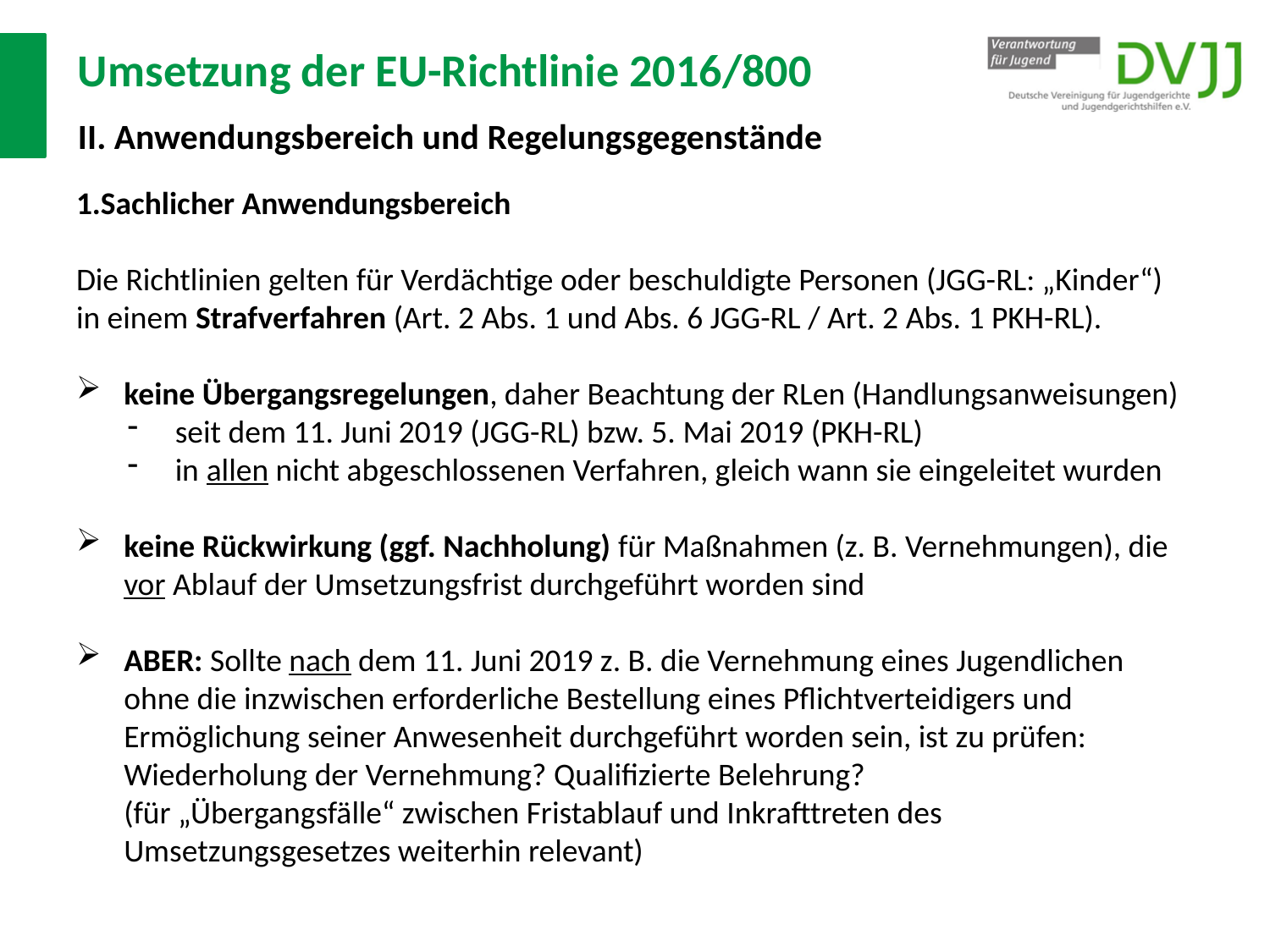

# Umsetzung der EU-Richtlinie 2016/800 II. Anwendungsbereich und Regelungsgegenstände
Sachlicher Anwendungsbereich

Die Richtlinien gelten für Verdächtige oder beschuldigte Personen (JGG-RL: „Kinder“) in einem Strafverfahren (Art. 2 Abs. 1 und Abs. 6 JGG-RL / Art. 2 Abs. 1 PKH-RL).

keine Übergangsregelungen, daher Beachtung der RLen (Handlungsanweisungen)
seit dem 11. Juni 2019 (JGG-RL) bzw. 5. Mai 2019 (PKH-RL)
in allen nicht abgeschlossenen Verfahren, gleich wann sie eingeleitet wurden

keine Rückwirkung (ggf. Nachholung) für Maßnahmen (z. B. Vernehmungen), die vor Ablauf der Umsetzungsfrist durchgeführt worden sind

ABER: Sollte nach dem 11. Juni 2019 z. B. die Vernehmung eines Jugendlichen ohne die inzwischen erforderliche Bestellung eines Pflichtverteidigers und Ermöglichung seiner Anwesenheit durchgeführt worden sein, ist zu prüfen: Wiederholung der Vernehmung? Qualifizierte Belehrung?
(für „Übergangsfälle“ zwischen Fristablauf und Inkrafttreten des Umsetzungsgesetzes weiterhin relevant)